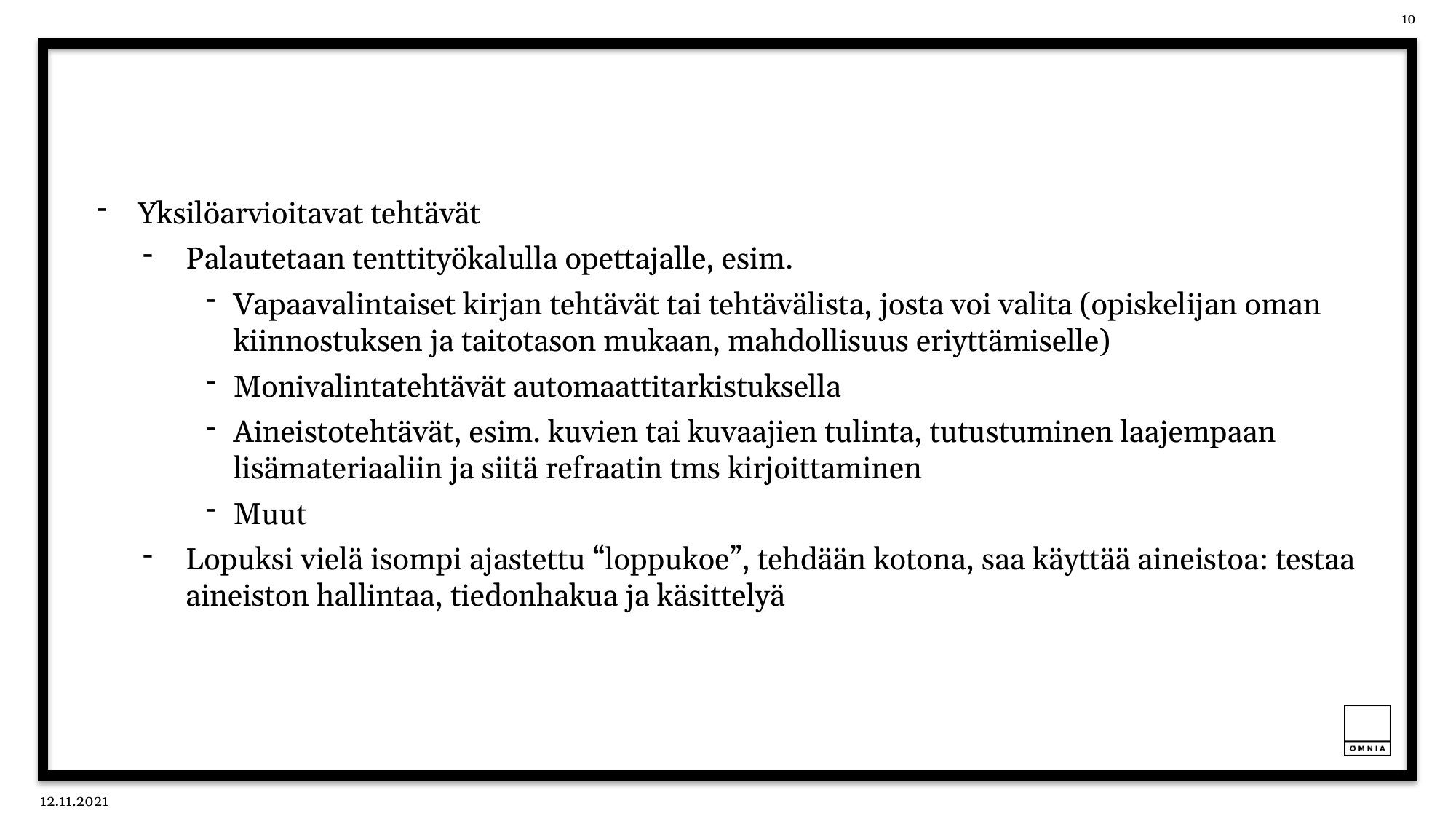

#
Yksilöarvioitavat tehtävät
Palautetaan tenttityökalulla opettajalle, esim.
Vapaavalintaiset kirjan tehtävät tai tehtävälista, josta voi valita (opiskelijan oman kiinnostuksen ja taitotason mukaan, mahdollisuus eriyttämiselle)
Monivalintatehtävät automaattitarkistuksella
Aineistotehtävät, esim. kuvien tai kuvaajien tulinta, tutustuminen laajempaan lisämateriaaliin ja siitä refraatin tms kirjoittaminen
Muut
Lopuksi vielä isompi ajastettu “loppukoe”, tehdään kotona, saa käyttää aineistoa: testaa aineiston hallintaa, tiedonhakua ja käsittelyä

12.11.2021